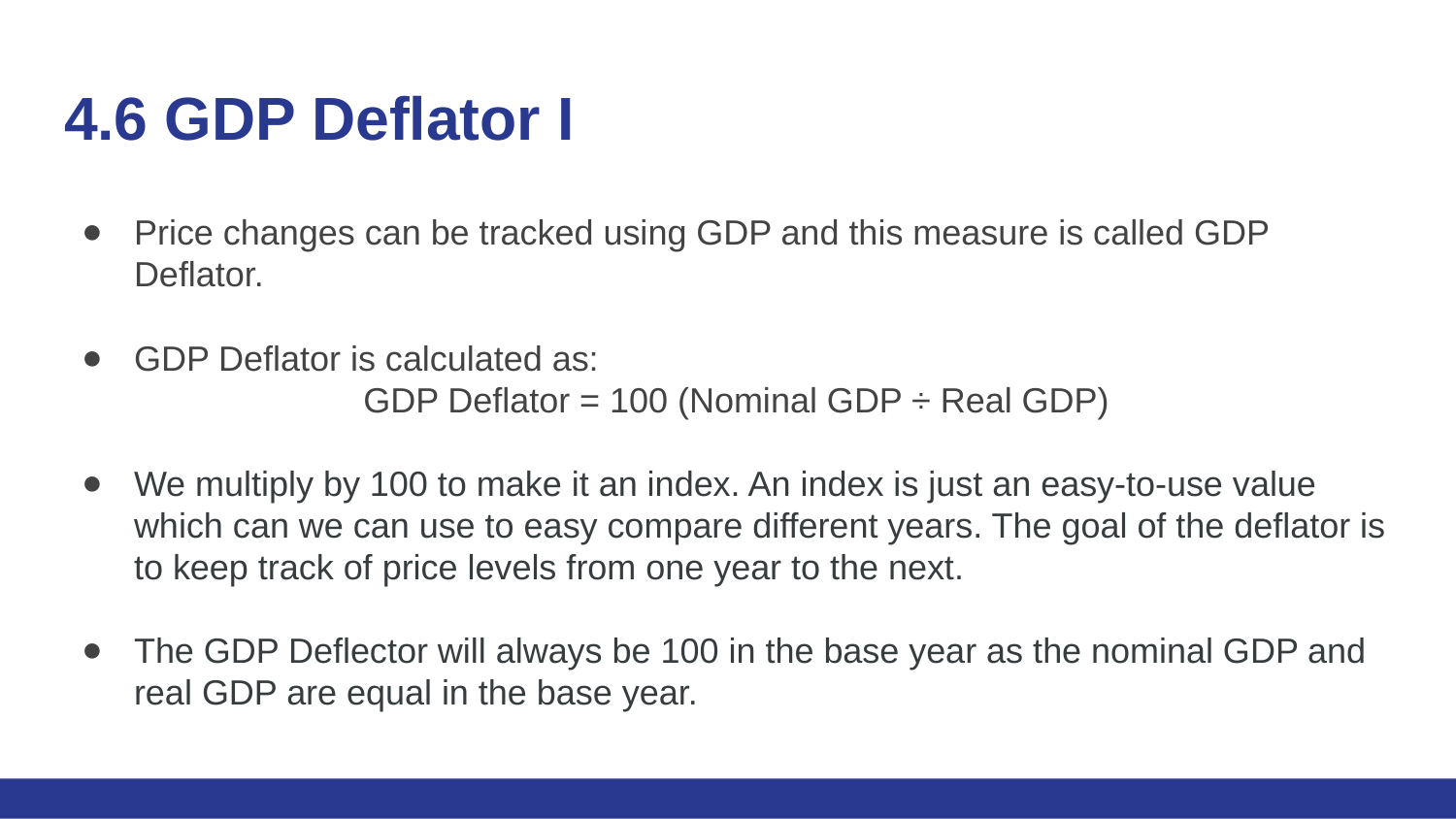

# 4.6 GDP Deflator I
Price changes can be tracked using GDP and this measure is called GDP Deflator.

GDP Deflator is calculated as:
GDP Deflator = 100 (Nominal GDP ÷ Real GDP)

We multiply by 100 to make it an index. An index is just an easy-to-use value which can we can use to easy compare different years. The goal of the deflator is to keep track of price levels from one year to the next.

The GDP Deflector will always be 100 in the base year as the nominal GDP and real GDP are equal in the base year.